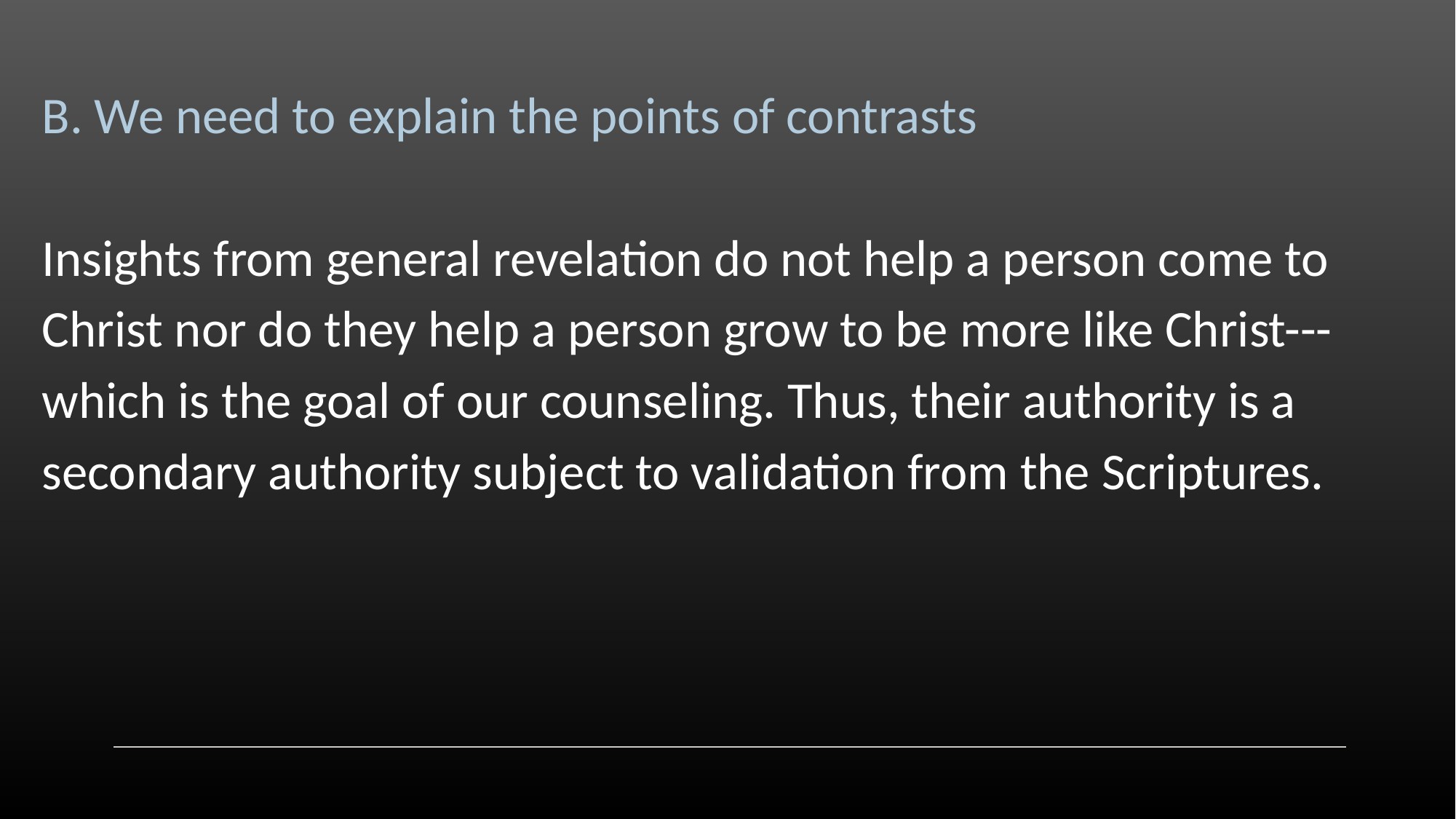

B. We need to explain the points of contrasts

Insights from general revelation do not help a person come to Christ nor do they help a person grow to be more like Christ---which is the goal of our counseling. Thus, their authority is a secondary authority subject to validation from the Scriptures.